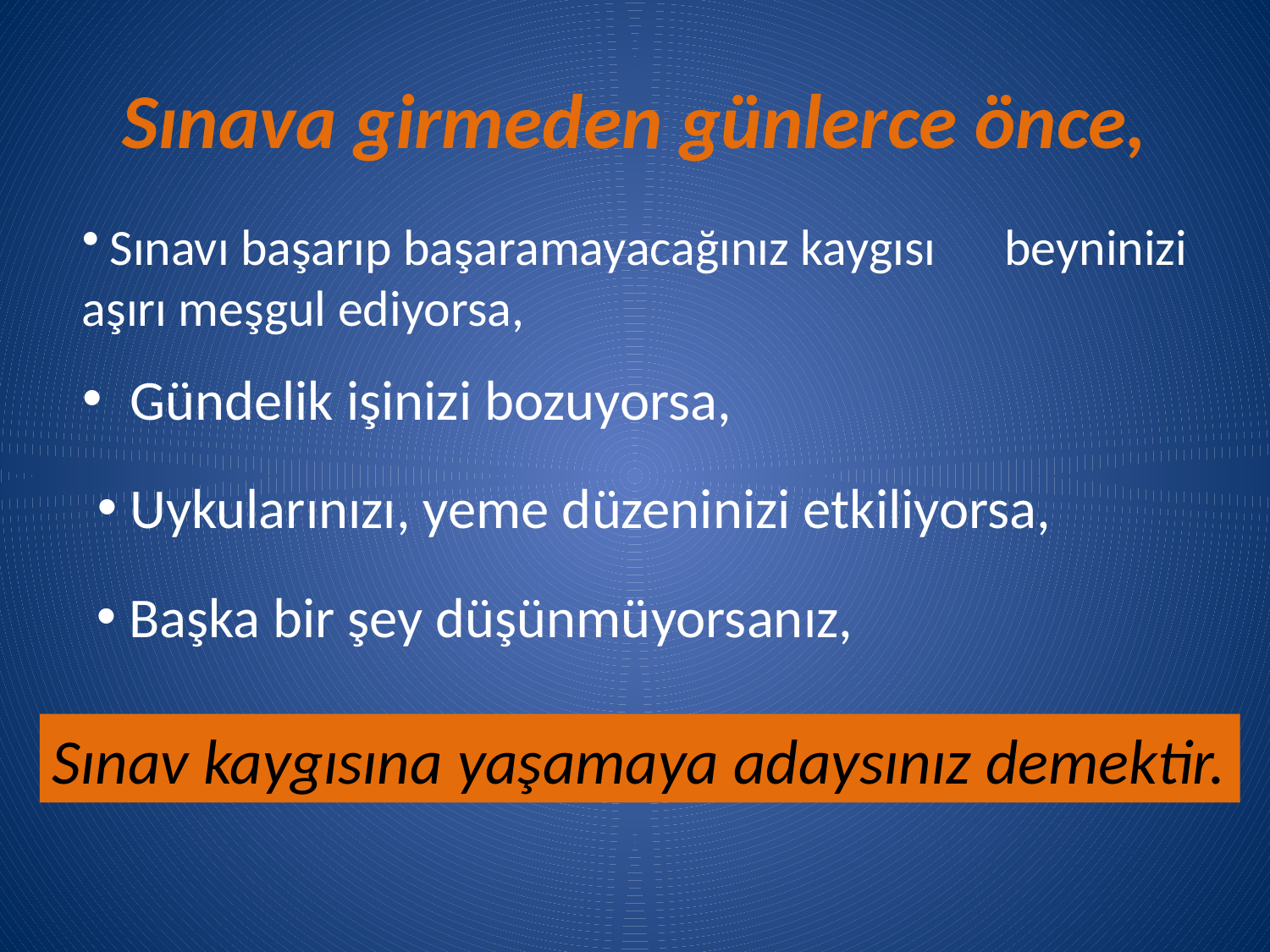

# Sınava girmeden günlerce önce,
 Sınavı başarıp başaramayacağınız kaygısı      beyninizi aşırı meşgul ediyorsa,
Gündelik işinizi bozuyorsa,

 Uykularınızı, yeme düzeninizi etkiliyorsa,
 Başka bir şey düşünmüyorsanız,

Sınav kaygısına yaşamaya adaysınız demektir.